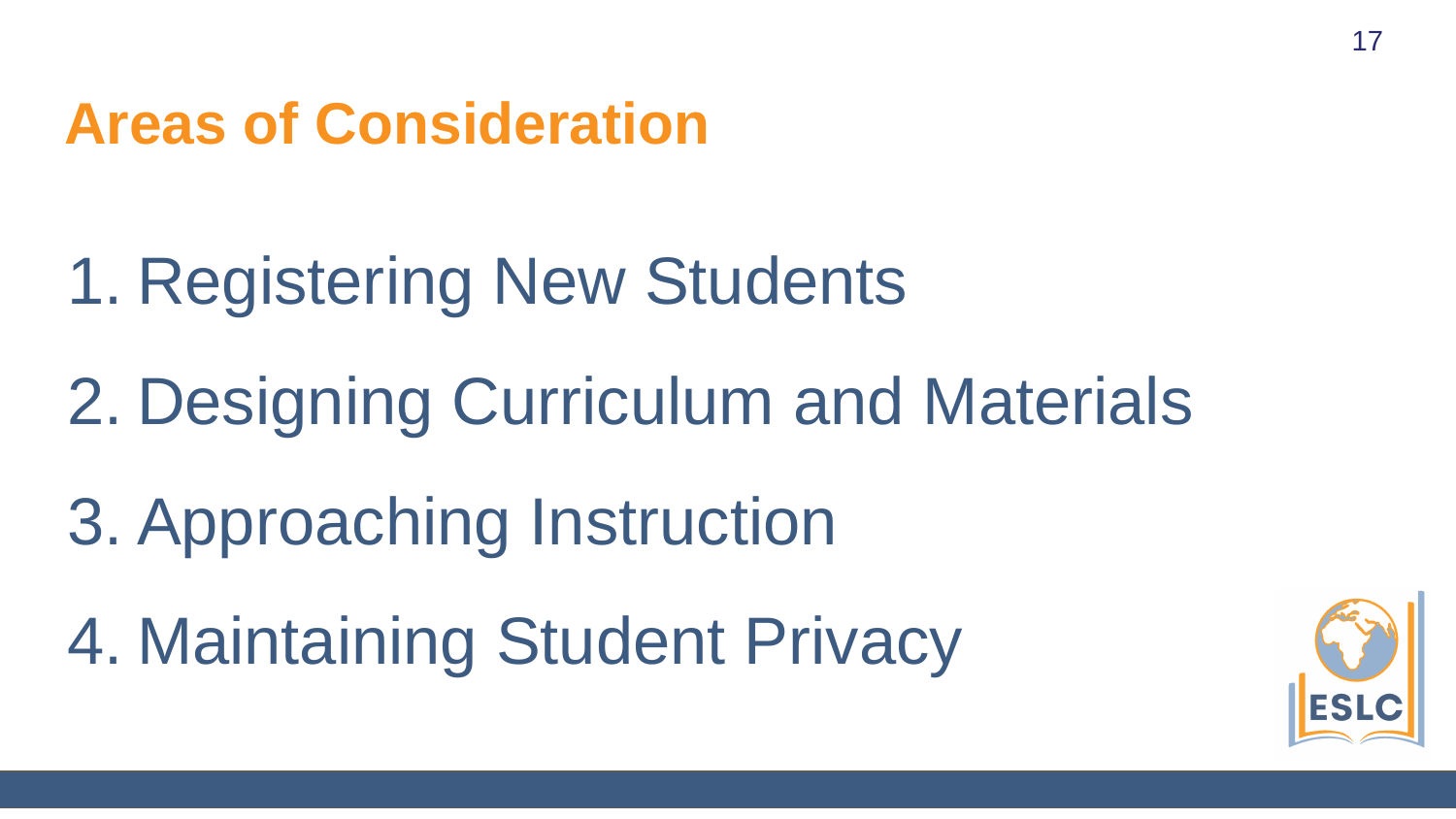

17
# Areas of Consideration
Registering New Students
Designing Curriculum and Materials
Approaching Instruction
Maintaining Student Privacy